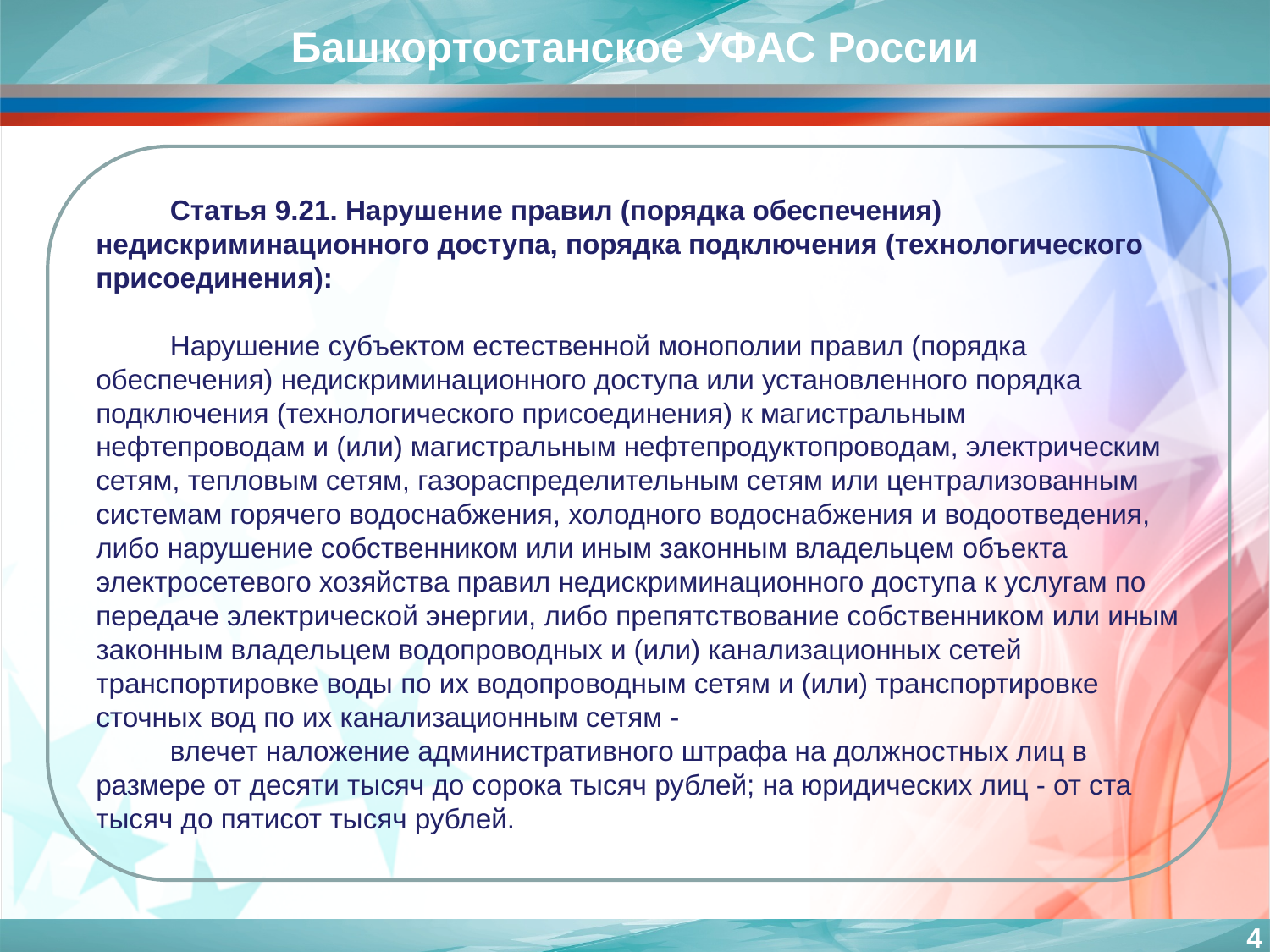

Башкортостанское УФАС России
Статья 9.21. Нарушение правил (порядка обеспечения) недискриминационного доступа, порядка подключения (технологического присоединения):

Нарушение субъектом естественной монополии правил (порядка обеспечения) недискриминационного доступа или установленного порядка подключения (технологического присоединения) к магистральным нефтепроводам и (или) магистральным нефтепродуктопроводам, электрическим сетям, тепловым сетям, газораспределительным сетям или централизованным системам горячего водоснабжения, холодного водоснабжения и водоотведения, либо нарушение собственником или иным законным владельцем объекта электросетевого хозяйства правил недискриминационного доступа к услугам по передаче электрической энергии, либо препятствование собственником или иным законным владельцем водопроводных и (или) канализационных сетей транспортировке воды по их водопроводным сетям и (или) транспортировке сточных вод по их канализационным сетям -
влечет наложение административного штрафа на должностных лиц в размере от десяти тысяч до сорока тысяч рублей; на юридических лиц - от ста тысяч до пятисот тысяч рублей.
4